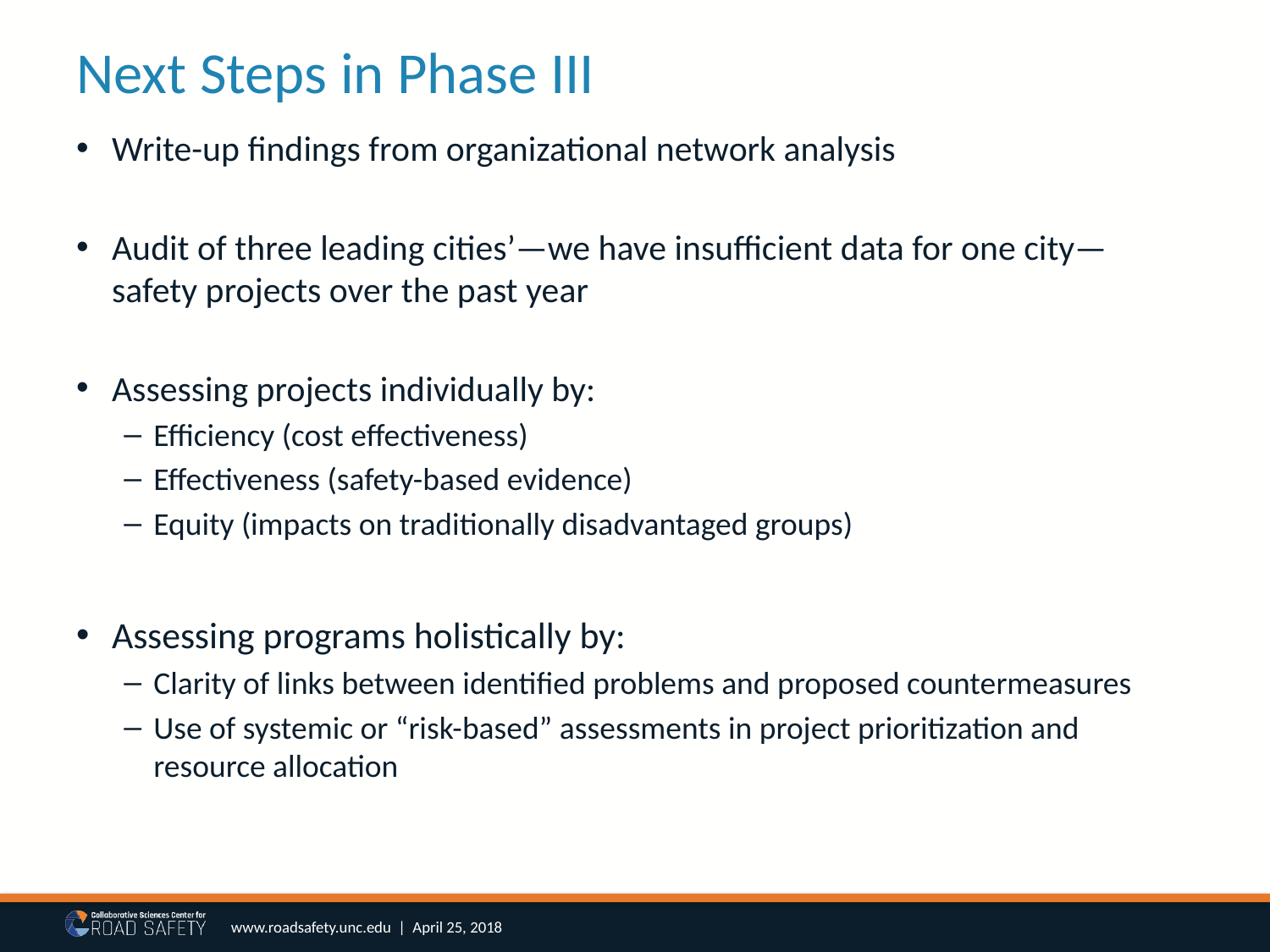

# Next Steps in Phase III
Write-up findings from organizational network analysis

Audit of three leading cities’—we have insufficient data for one city— safety projects over the past year

Assessing projects individually by:
Efficiency (cost effectiveness)
Effectiveness (safety-based evidence)
Equity (impacts on traditionally disadvantaged groups)

Assessing programs holistically by:
Clarity of links between identified problems and proposed countermeasures
Use of systemic or “risk-based” assessments in project prioritization and resource allocation
www.roadsafety.unc.edu  |  April 25, 2018